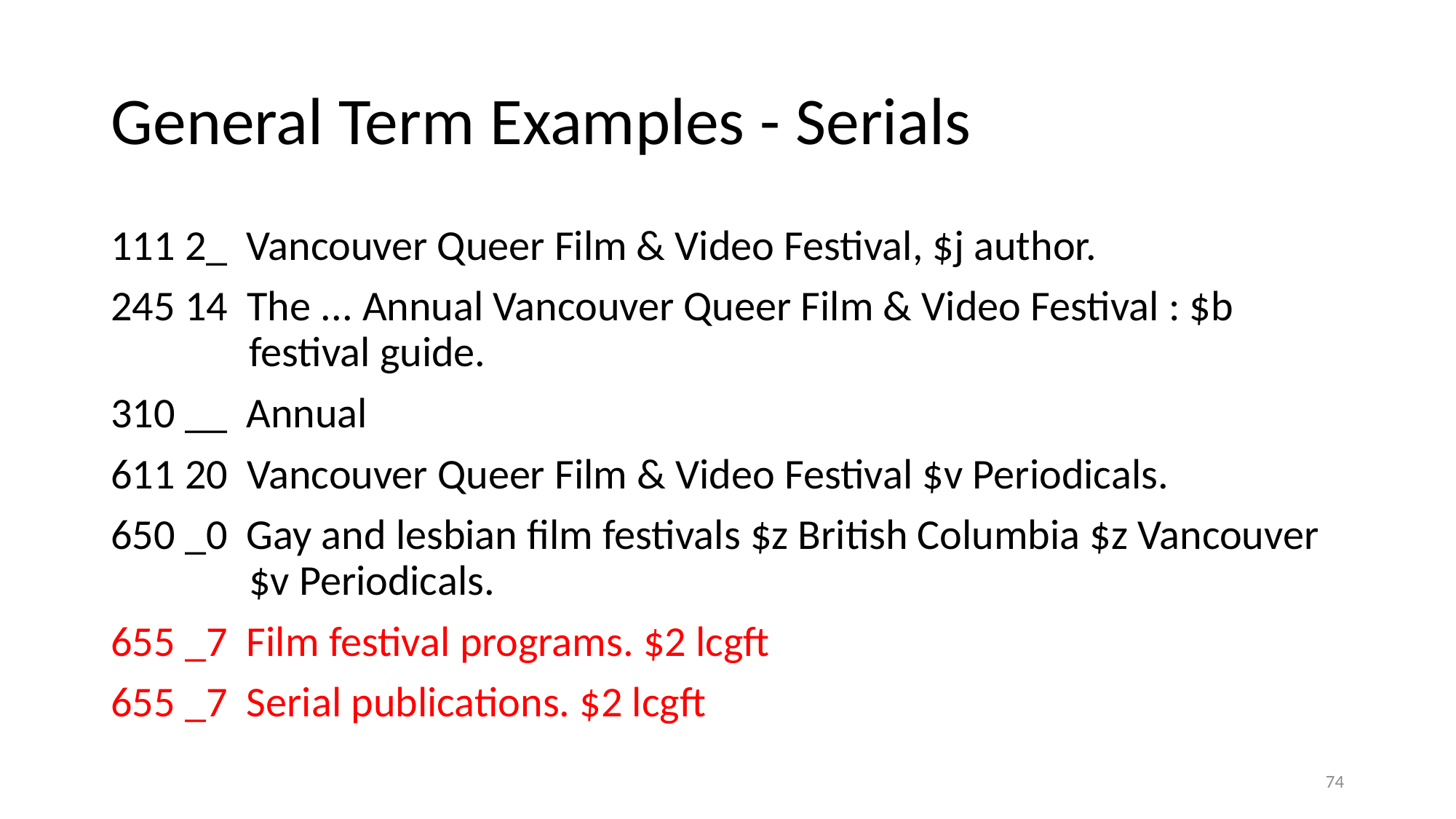

# General Term Examples - Serials
111 2_  Vancouver Queer Film & Video Festival, $j author.
245 14  The ... Annual Vancouver Queer Film & Video Festival : $b 	 	   festival guide.
310 __  Annual
611 20  Vancouver Queer Film & Video Festival $v Periodicals.
650 _0  Gay and lesbian film festivals $z British Columbia $z Vancouver 	   $v Periodicals.
655 _7  Film festival programs. $2 lcgft
655 _7  Serial publications. $2 lcgft

74